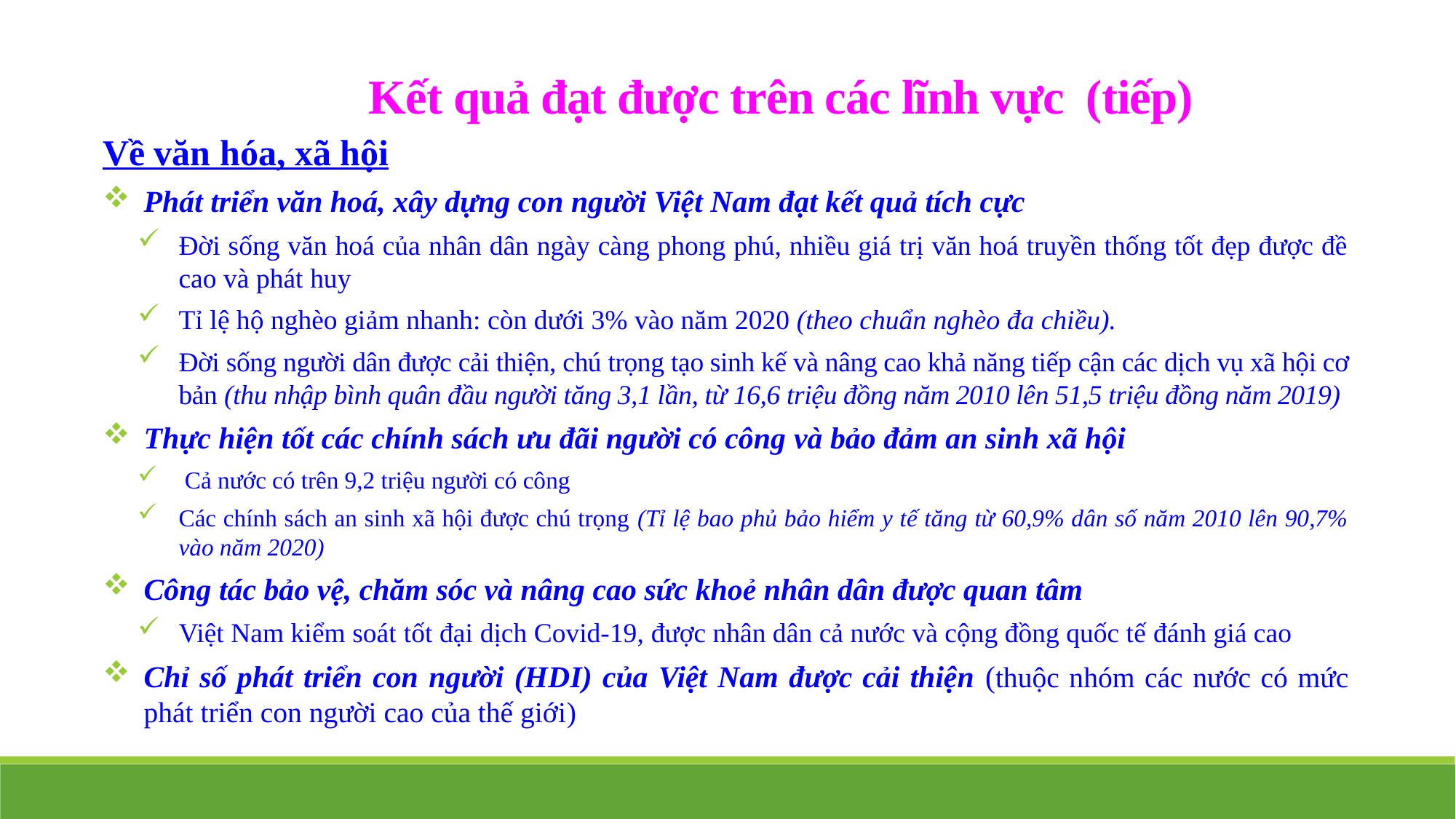

Kết quả đạt được trên các lĩnh vực  (tiếp)
Về văn hóa, xã hội
Phát triển văn hoá, xây dựng con người Việt Nam đạt kết quả tích cực
Đời sống văn hoá của nhân dân ngày càng phong phú, nhiều giá trị văn hoá truyền thống tốt đẹp được đề cao và phát huy
Tỉ lệ hộ nghèo giảm nhanh: còn dưới 3% vào năm 2020 (theo chuẩn nghèo đa chiều).
Đời sống người dân được cải thiện, chú trọng tạo sinh kế và nâng cao khả năng tiếp cận các dịch vụ xã hội cơ bản (thu nhập bình quân đầu người tăng 3,1 lần, từ 16,6 triệu đồng năm 2010 lên 51,5 triệu đồng năm 2019)
Thực hiện tốt các chính sách ưu đãi người có công và bảo đảm an sinh xã hội
 Cả nước có trên 9,2 triệu người có công
Các chính sách an sinh xã hội được chú trọng (Tỉ lệ bao phủ bảo hiểm y tế tăng từ 60,9% dân số năm 2010 lên 90,7% vào năm 2020)
Công tác bảo vệ, chăm sóc và nâng cao sức khoẻ nhân dân được quan tâm
Việt Nam kiểm soát tốt đại dịch Covid-19, được nhân dân cả nước và cộng đồng quốc tế đánh giá cao
Chỉ số phát triển con người (HDI) của Việt Nam được cải thiện (thuộc nhóm các nước có mức phát triển con người cao của thế giới)